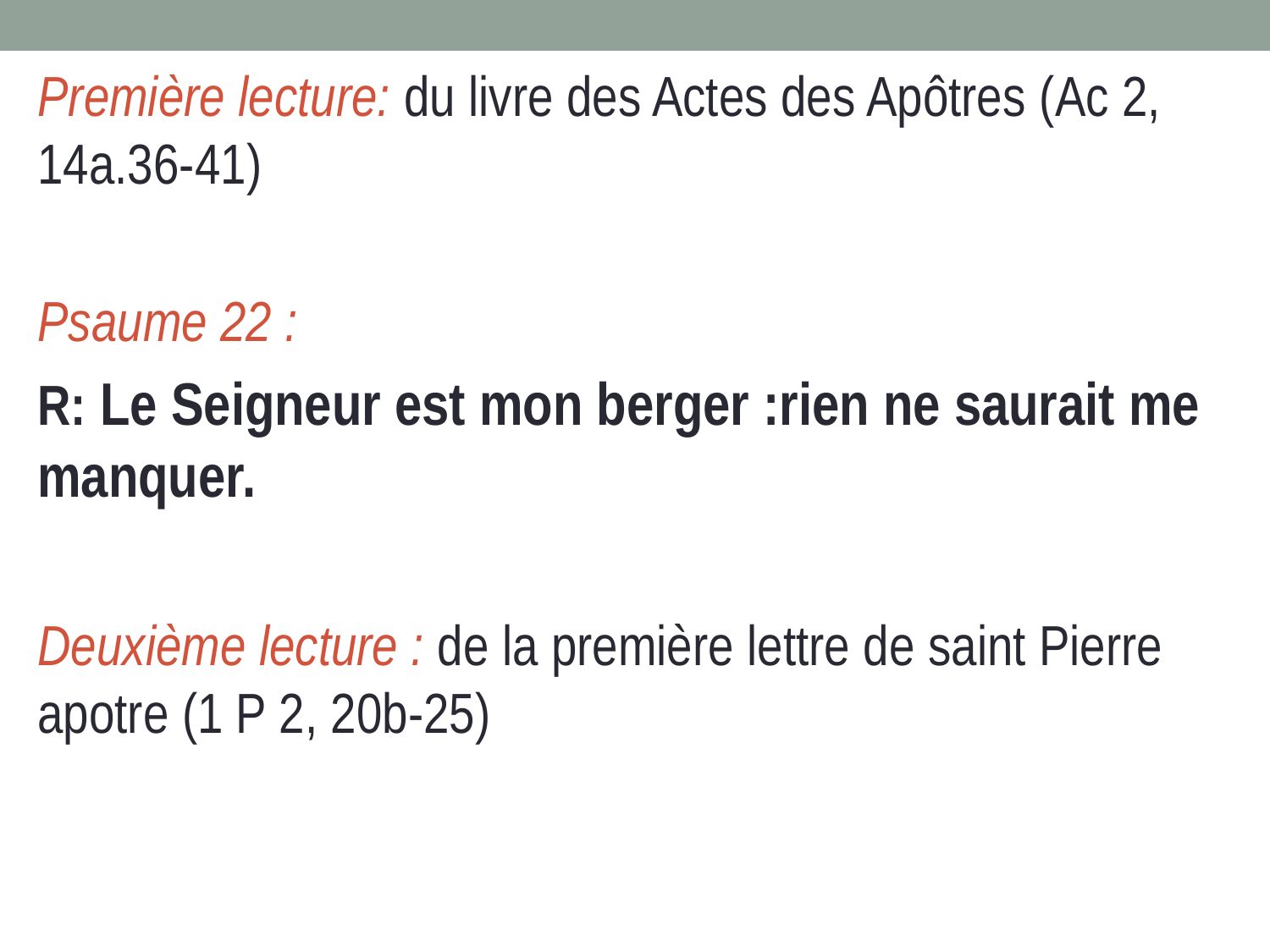

Première lecture: du livre des Actes des Apôtres (Ac 2, 14a.36-41)

Psaume 22 :
R: Le Seigneur est mon berger :rien ne saurait me manquer.

Deuxième lecture : de la première lettre de saint Pierre apotre (1 P 2, 20b-25)